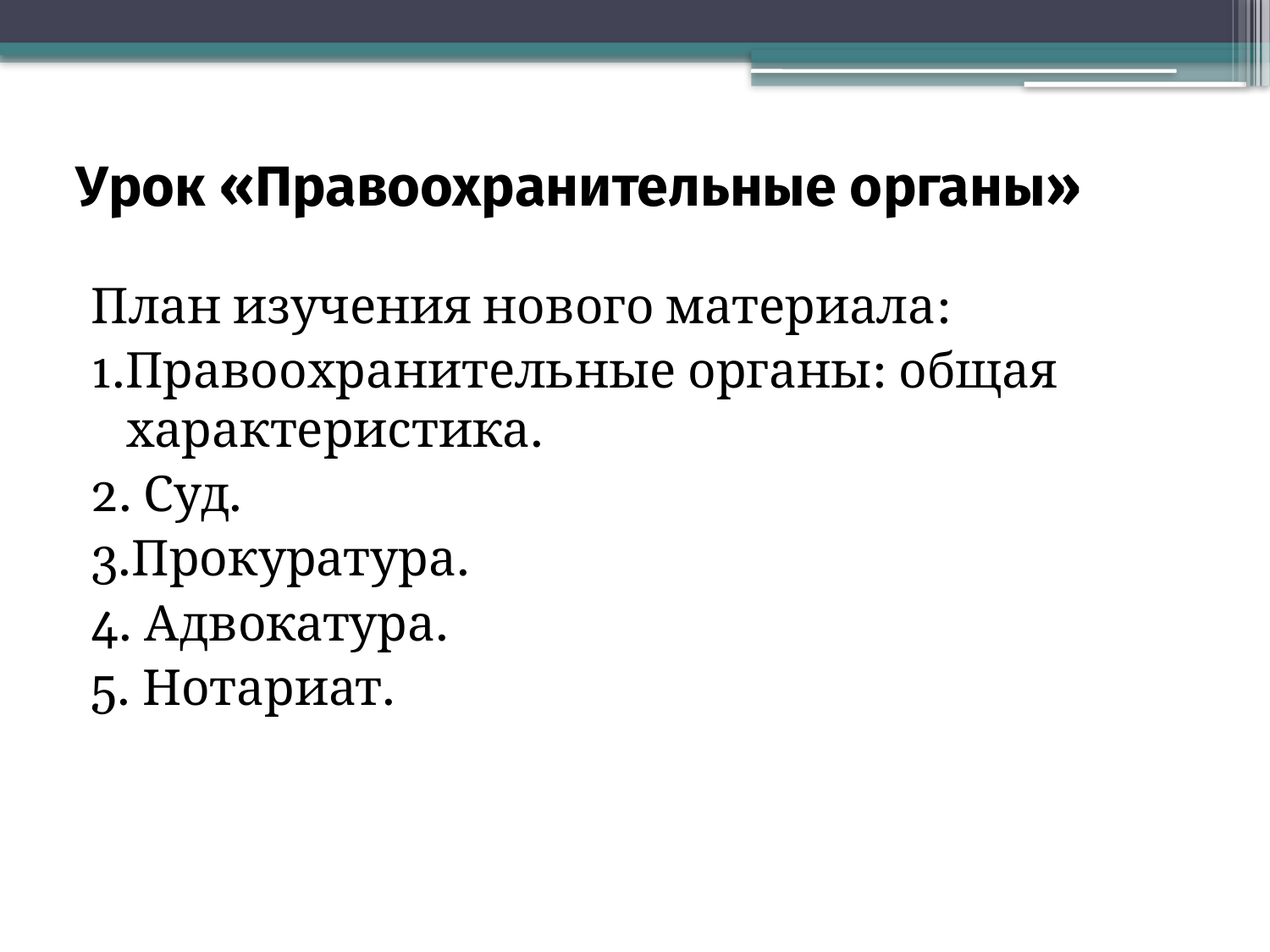

# Урок «Правоохранительные органы»
План изучения нового материала:
1.Правоохранительные органы: общая характеристика.
2. Суд.
3.Прокуратура.
4. Адвокатура.
5. Нотариат.